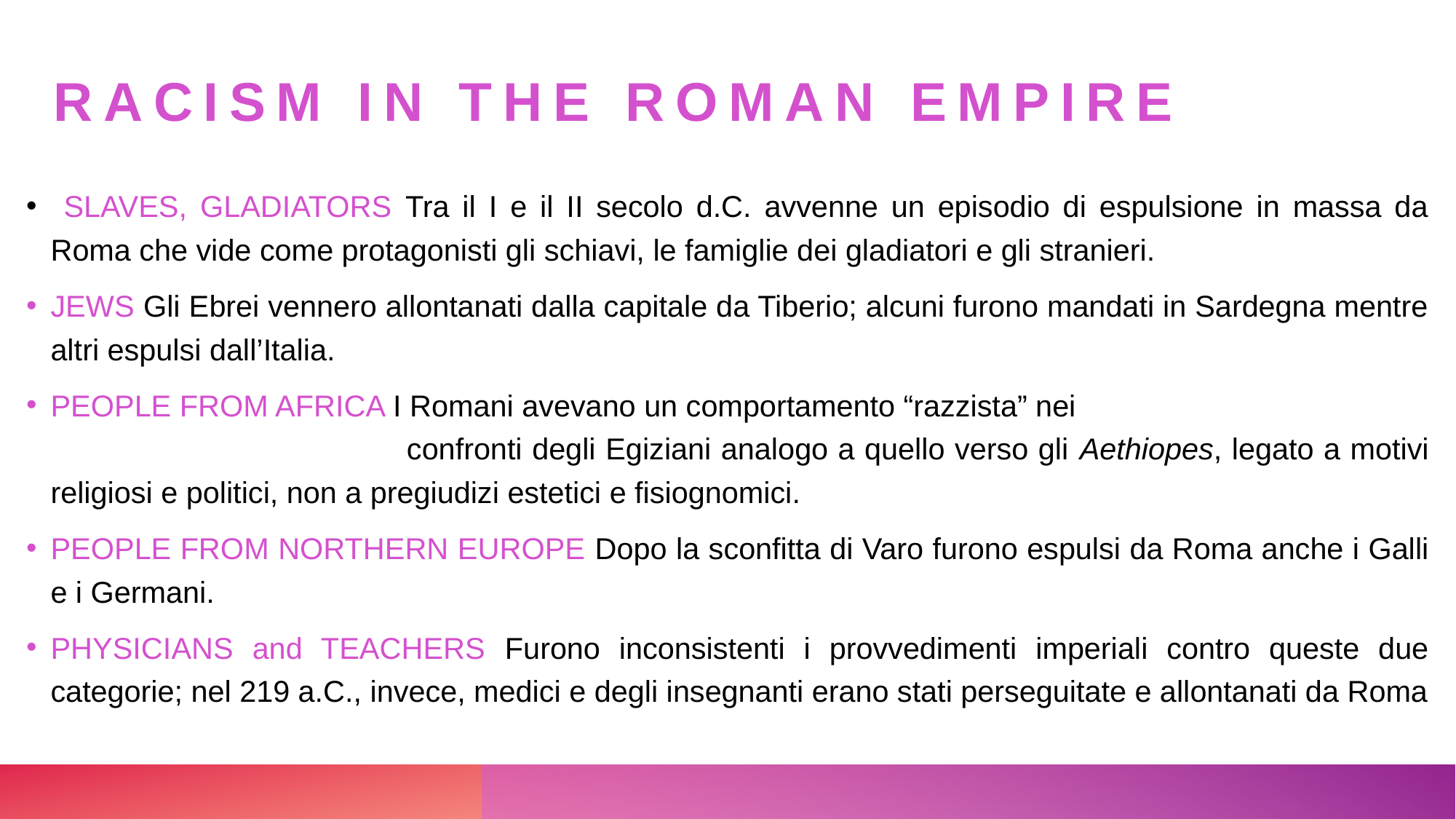

# Racism in the Roman Empire
 SLAVES, GLADIATORS Tra il I e il II secolo d.C. avvenne un episodio di espulsione in massa da Roma che vide come protagonisti gli schiavi, le famiglie dei gladiatori e gli stranieri.
JEWS Gli Ebrei vennero allontanati dalla capitale da Tiberio; alcuni furono mandati in Sardegna mentre altri espulsi dall’Italia.
PEOPLE FROM AFRICA I Romani avevano un comportamento “razzista” nei                                                                               confronti degli Egiziani analogo a quello verso gli Aethiopes, legato a motivi religiosi e politici, non a pregiudizi estetici e fisiognomici.
PEOPLE FROM NORTHERN EUROPE Dopo la sconfitta di Varo furono espulsi da Roma anche i Galli e i Germani.
PHYSICIANS and TEACHERS Furono inconsistenti i provvedimenti imperiali contro queste due categorie; nel 219 a.C., invece, medici e degli insegnanti erano stati perseguitate e allontanati da Roma